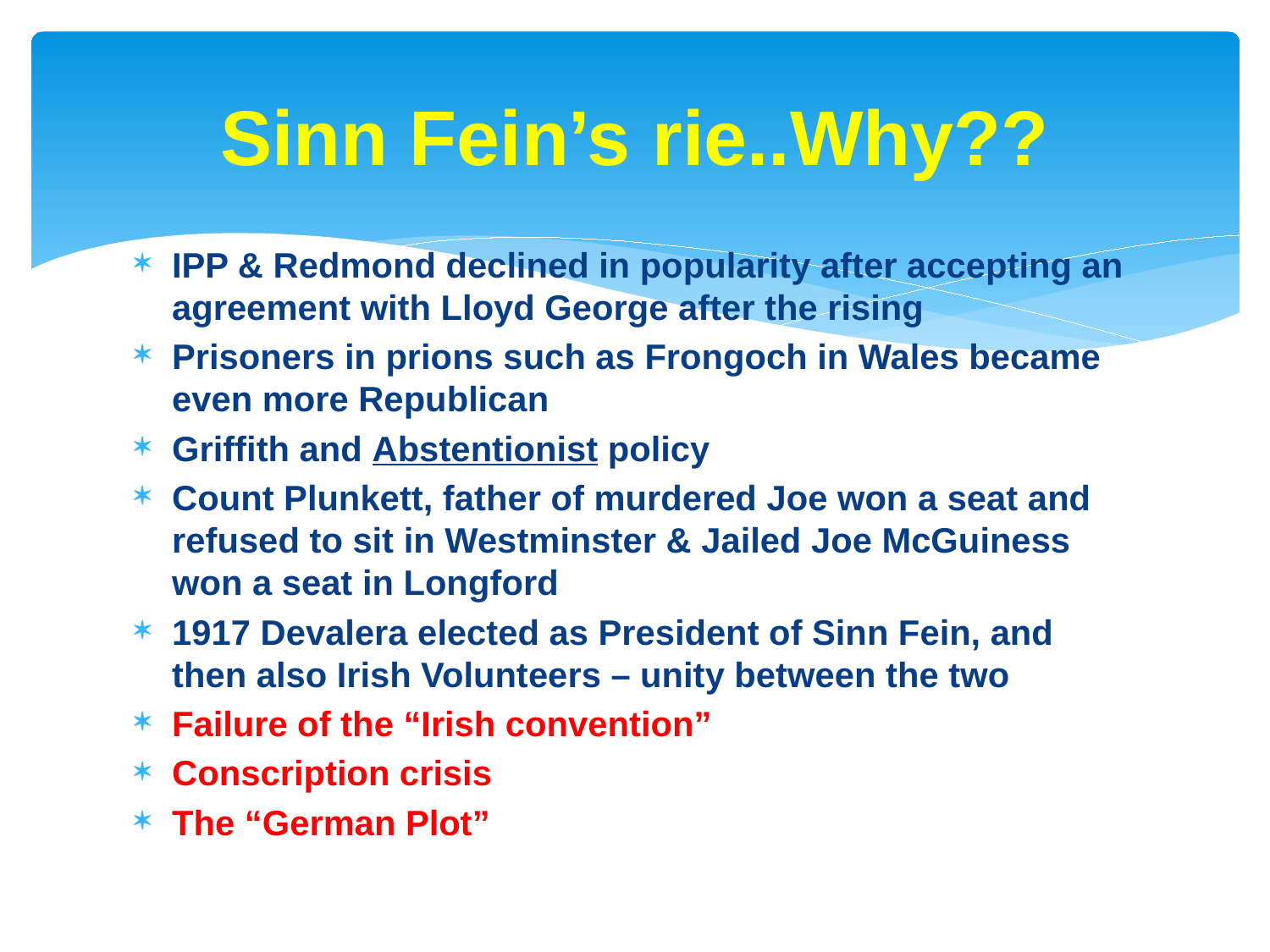

# Sinn Fein’s rie..Why??
IPP & Redmond declined in popularity after accepting an agreement with Lloyd George after the rising
Prisoners in prions such as Frongoch in Wales became even more Republican
Griffith and Abstentionist policy
Count Plunkett, father of murdered Joe won a seat and refused to sit in Westminster & Jailed Joe McGuiness won a seat in Longford
1917 Devalera elected as President of Sinn Fein, and then also Irish Volunteers – unity between the two
Failure of the “Irish convention”
Conscription crisis
The “German Plot”